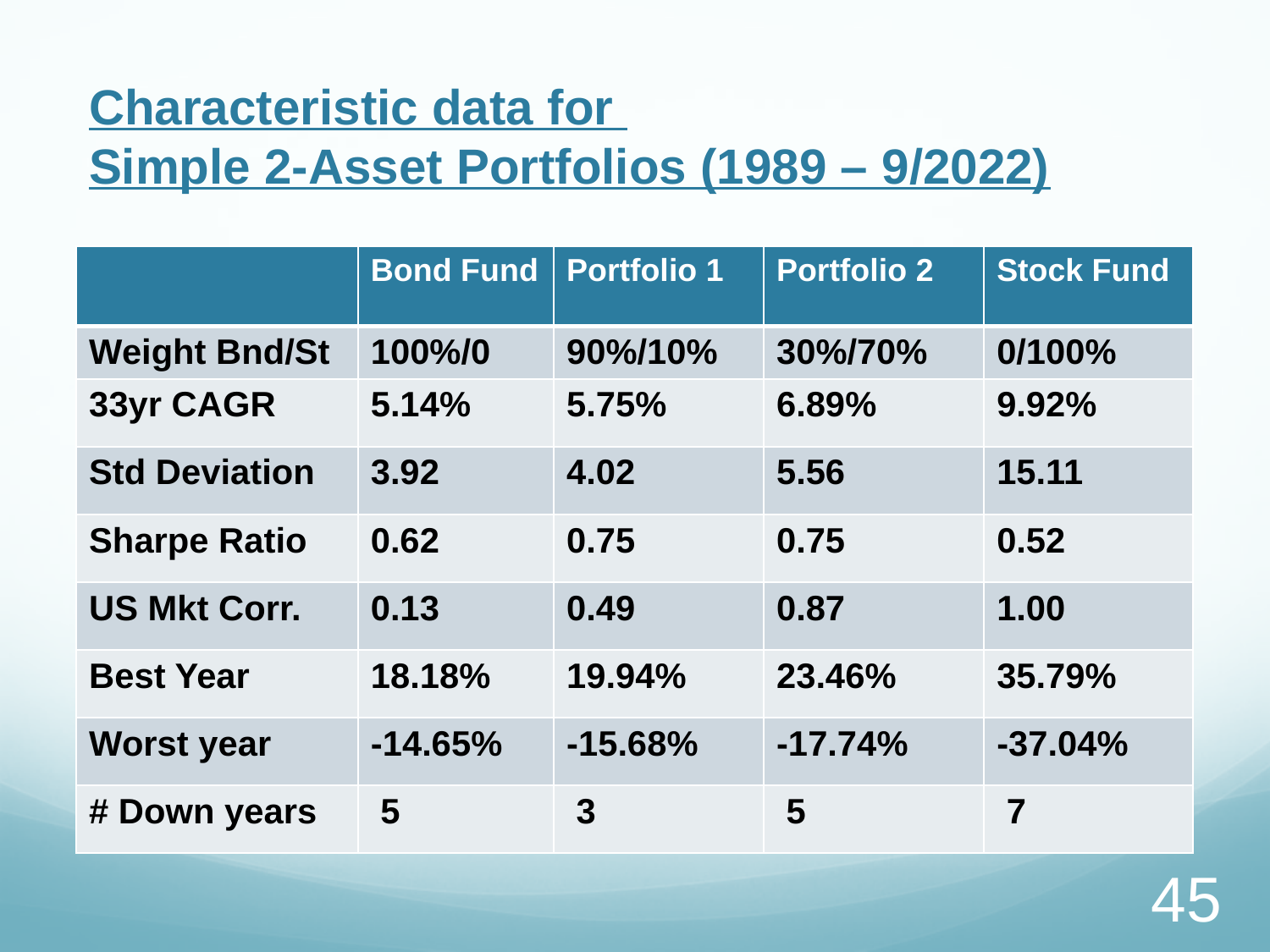

# Characteristic data for Simple 2-Asset Portfolios (1989 – 9/2022)
|  | Bond Fund | Portfolio 1 | Portfolio 2 | Stock Fund |
| --- | --- | --- | --- | --- |
| Weight Bnd/St | 100%/0 | 90%/10% | 30%/70% | 0/100% |
| 33yr CAGR | 5.14% | 5.75% | 6.89% | 9.92% |
| Std Deviation | 3.92 | 4.02 | 5.56 | 15.11 |
| Sharpe Ratio | 0.62 | 0.75 | 0.75 | 0.52 |
| US Mkt Corr. | 0.13 | 0.49 | 0.87 | 1.00 |
| Best Year | 18.18% | 19.94% | 23.46% | 35.79% |
| Worst year | -14.65% | -15.68% | -17.74% | -37.04% |
| # Down years | 5 | 3 | 5 | 7 |
45